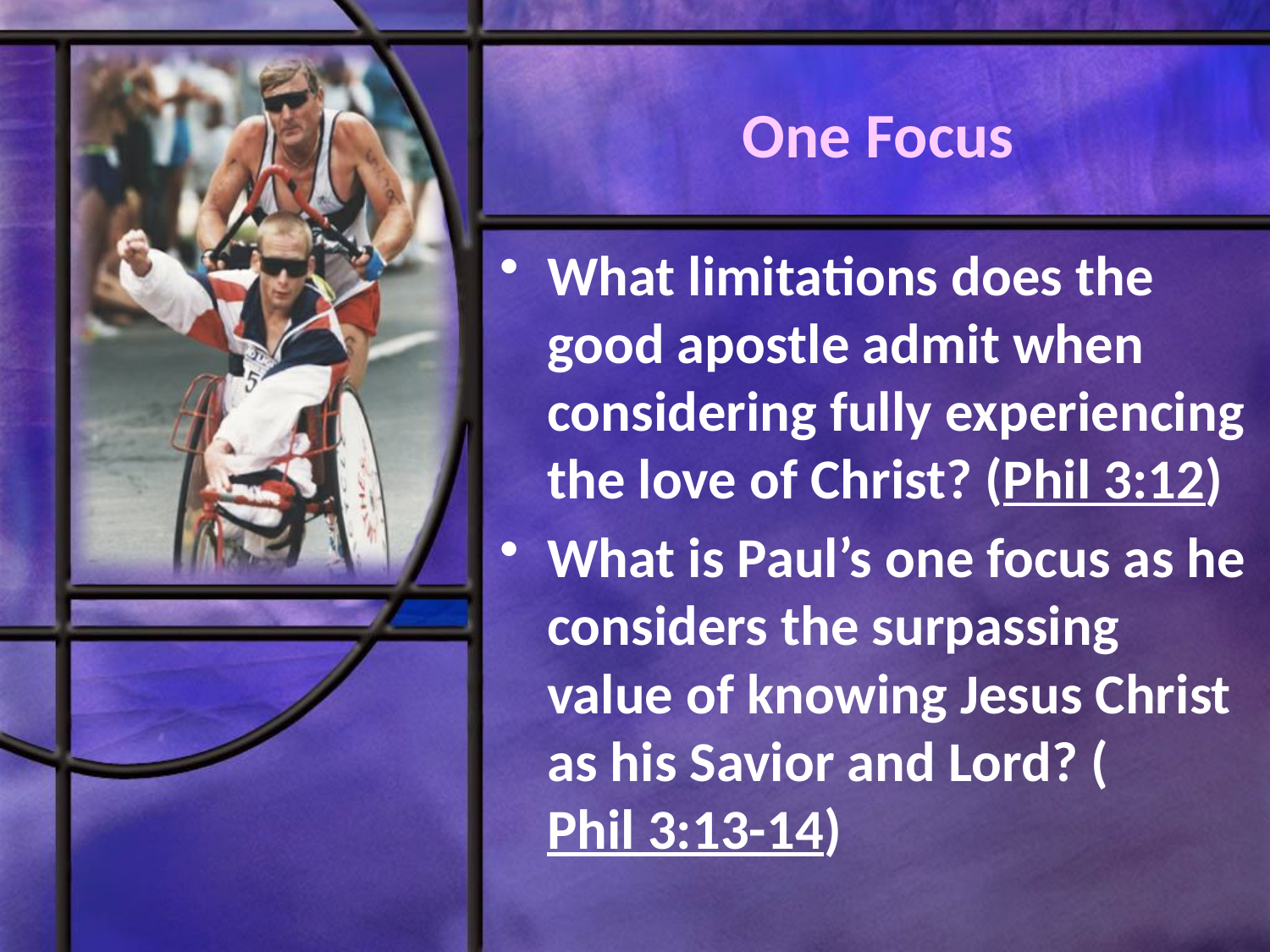

# One Focus
What limitations does the good apostle admit when considering fully experiencing the love of Christ? (Phil 3:12)
What is Paul’s one focus as he considers the surpassing value of knowing Jesus Christ as his Savior and Lord? (Phil 3:13-14)